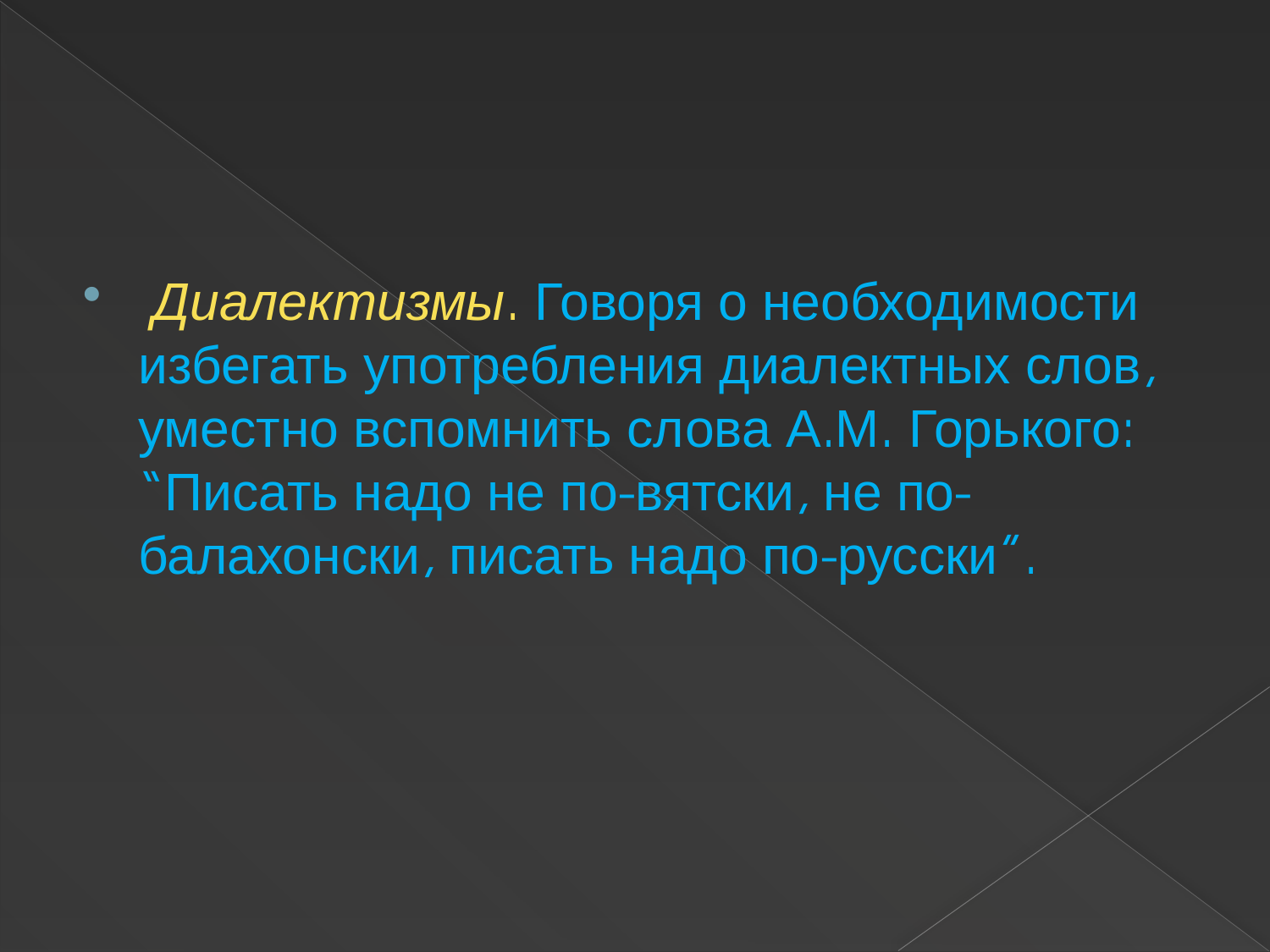

#
 Диалектизмы. Говоря о необходимости избегать употребления диалектных слов, уместно вспомнить слова А.М. Горького: “Писать надо не по-вятски, не по-балахонски, писать надо по-русски”.